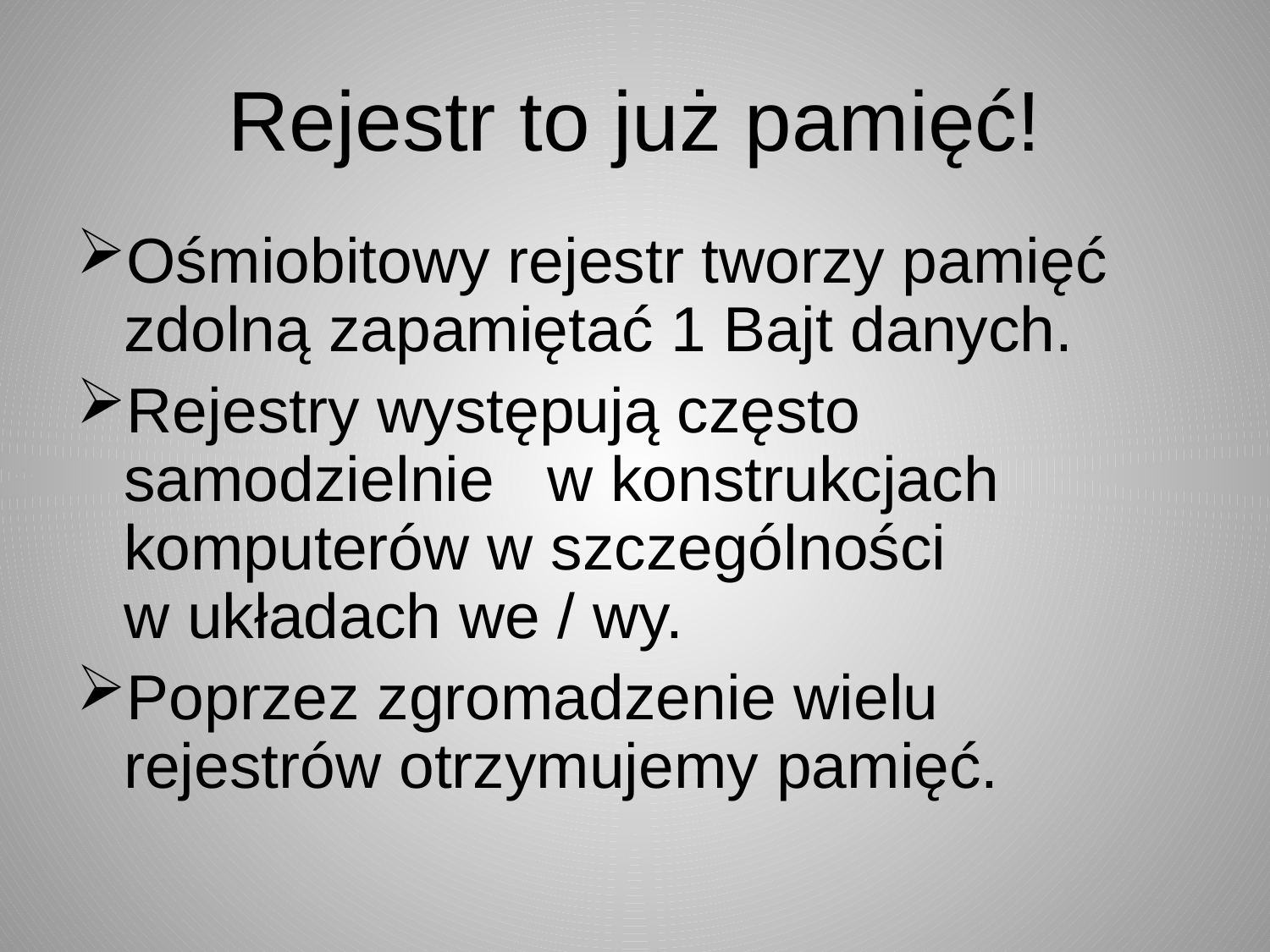

# Rejestr to już pamięć!
Ośmiobitowy rejestr tworzy pamięć zdolną zapamiętać 1 Bajt danych.
Rejestry występują często samodzielnie   w konstrukcjach komputerów w szczególności            w układach we / wy.
Poprzez zgromadzenie wielu rejestrów otrzymujemy pamięć.